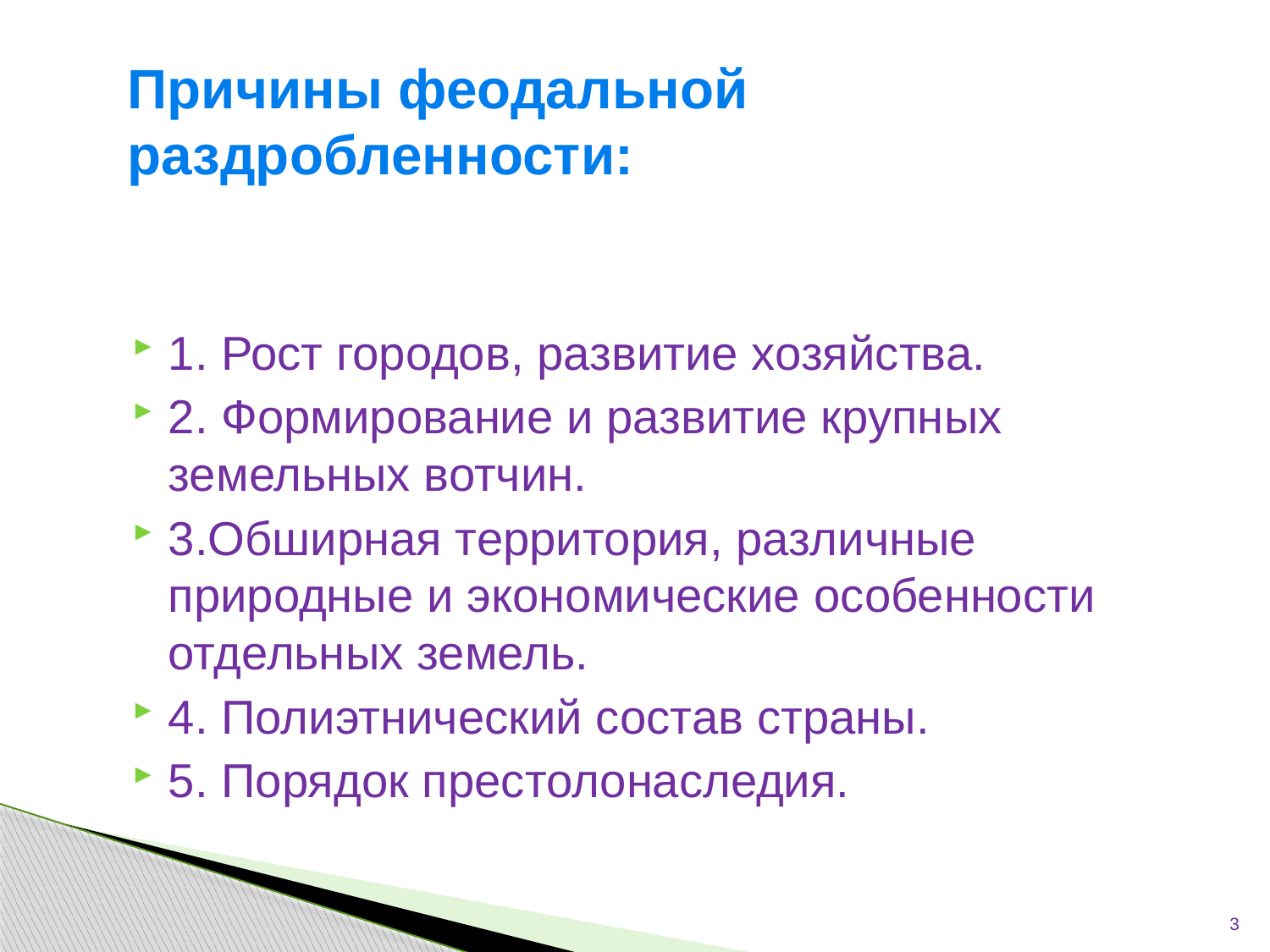

# Причины феодальной раздробленности:
1. Рост городов, развитие хозяйства.
2. Формирование и развитие крупных земельных вотчин.
3.Обширная территория, различные природные и экономические особенности отдельных земель.
4. Полиэтнический состав страны.
5. Порядок престолонаследия.
3